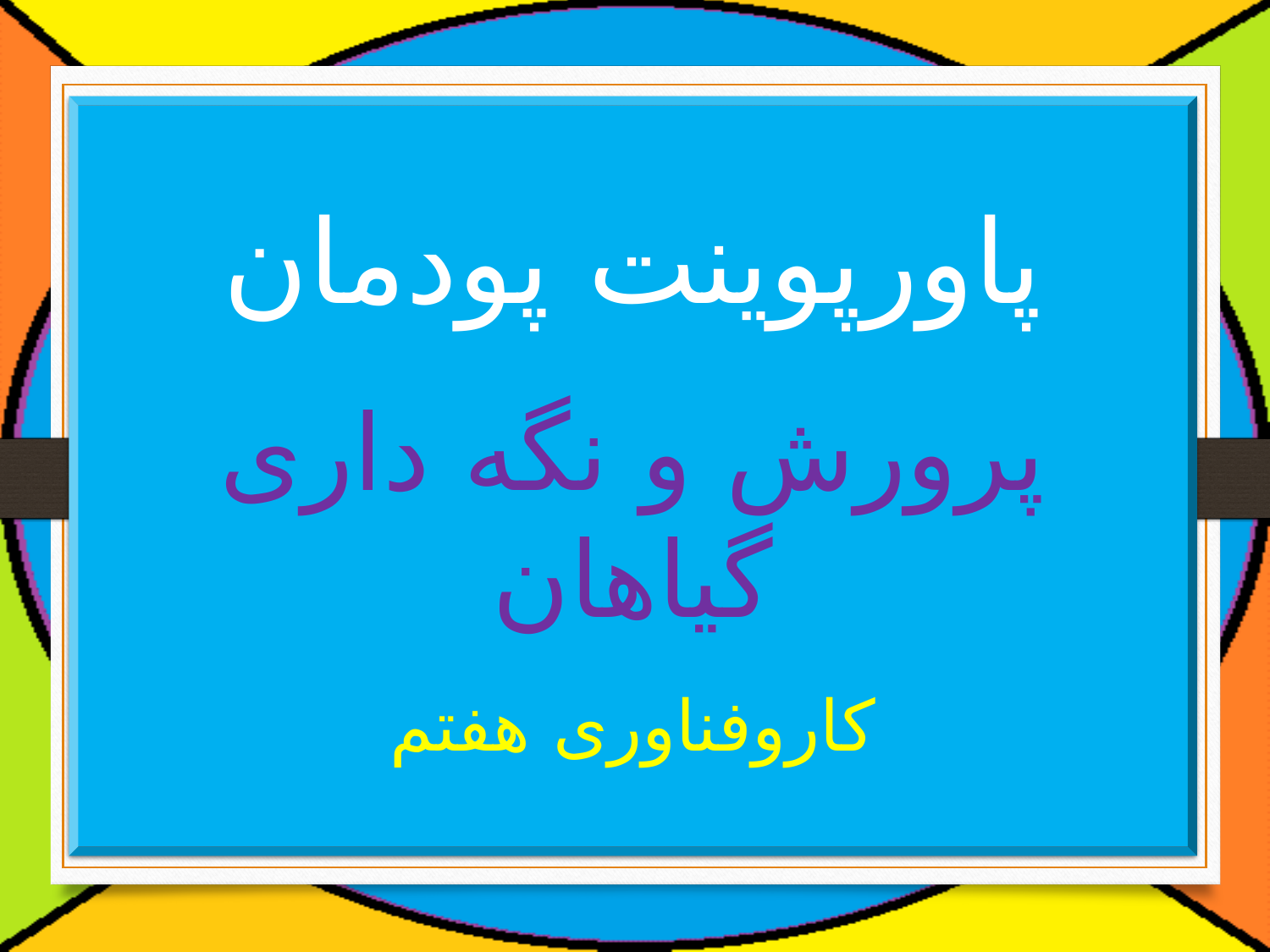

پاورپوینت پودمان

پرورش و نگه داری گیاهان

کاروفناوری هفتم